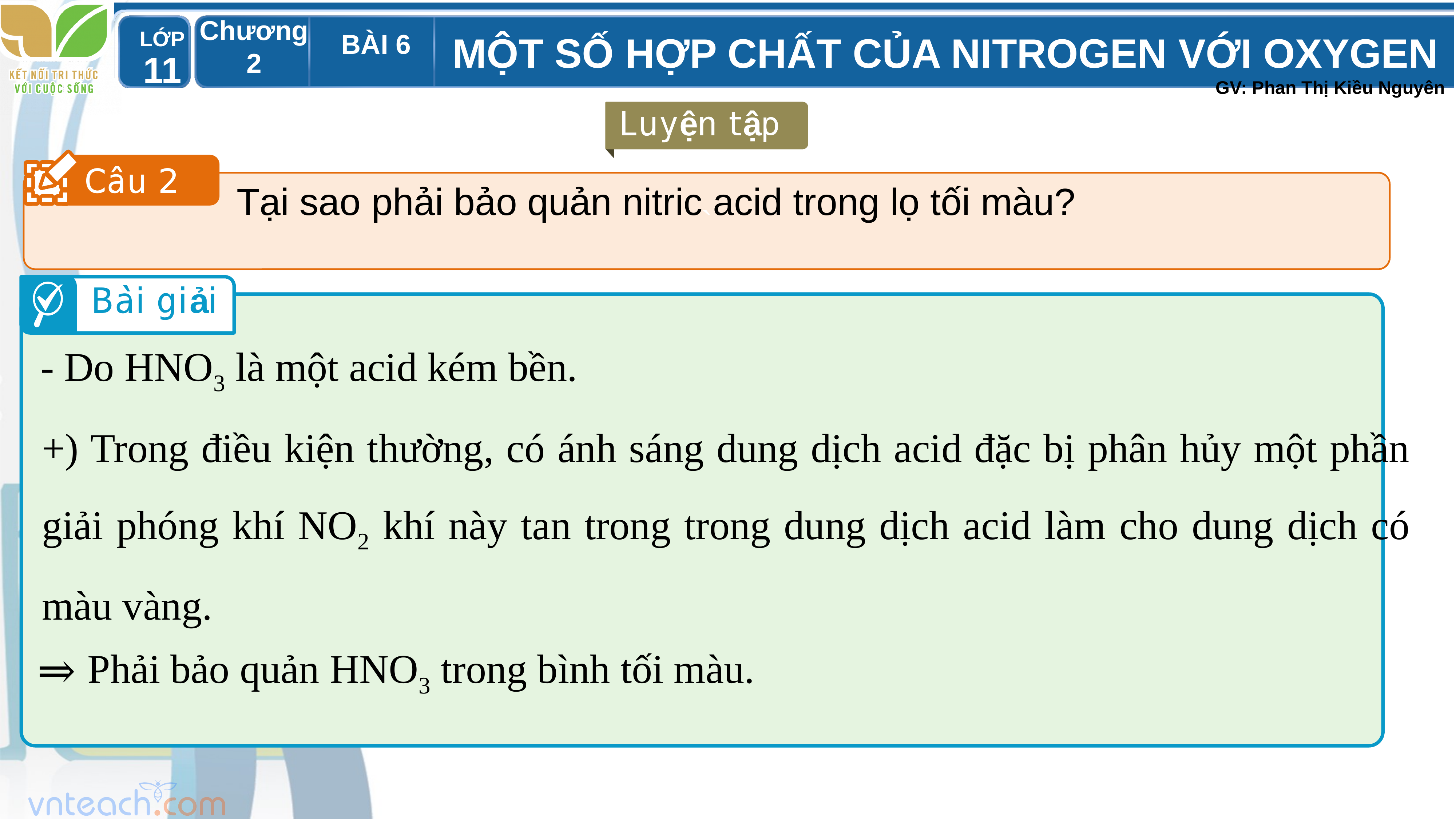

Luyện tập

Câu 2
`
Tại sao phải bảo quản nitric acid trong lọ tối màu?

Bài giải

- Do HNO3 là một acid kém bền.
+) Trong điều kiện thường, có ánh sáng dung dịch acid đặc bị phân hủy một phần giải phóng khí NO2 khí này tan trong trong dung dịch acid làm cho dung dịch có màu vàng.
⇒ Phải bảo quản HNO3 trong bình tối màu.